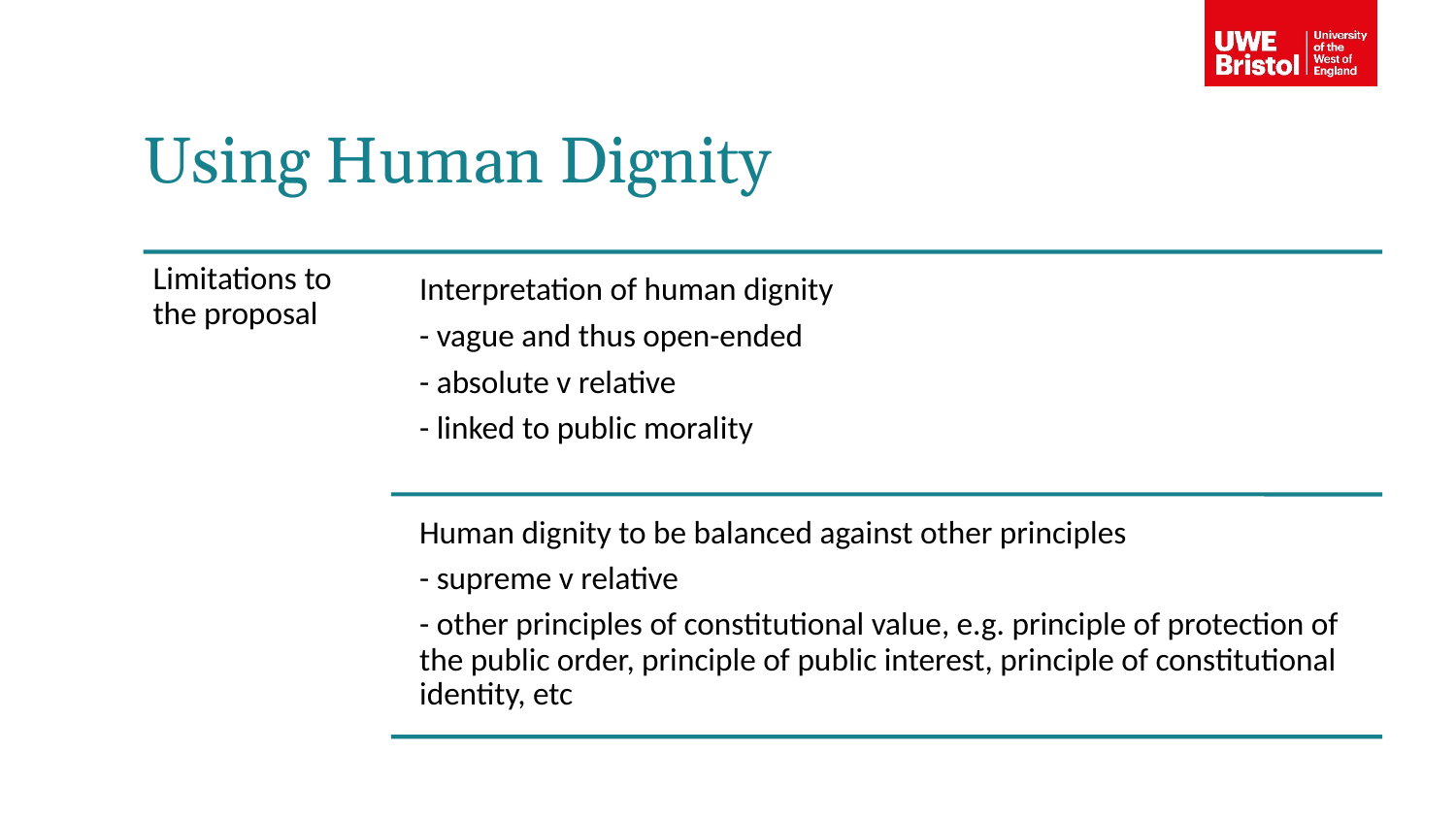

Using Human Dignity
Limitations to the proposal
Interpretation of human dignity
- vague and thus open-ended
- absolute v relative
- linked to public morality
Human dignity to be balanced against other principles
- supreme v relative
- other principles of constitutional value, e.g. principle of protection of the public order, principle of public interest, principle of constitutional identity, etc